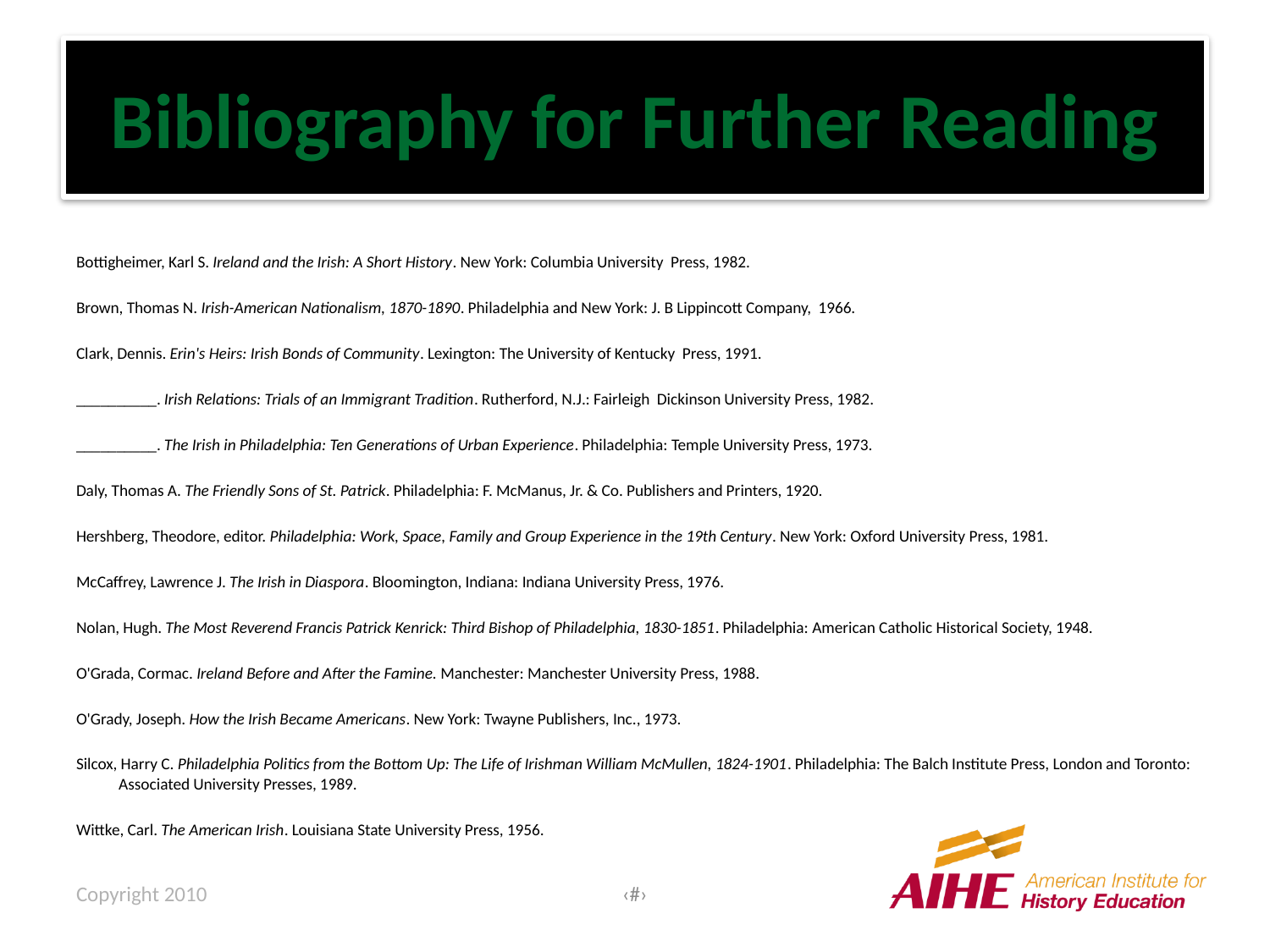

# Bibliography for Further Reading

Bottigheimer, Karl S. Ireland and the Irish: A Short History. New York: Columbia University  Press, 1982.

Brown, Thomas N. Irish-American Nationalism, 1870-1890. Philadelphia and New York: J. B Lippincott Company,  1966.

Clark, Dennis. Erin's Heirs: Irish Bonds of Community. Lexington: The University of Kentucky  Press, 1991.

__________. Irish Relations: Trials of an Immigrant Tradition. Rutherford, N.J.: Fairleigh  Dickinson University Press, 1982.

__________. The Irish in Philadelphia: Ten Generations of Urban Experience. Philadelphia: Temple University Press, 1973.

Daly, Thomas A. The Friendly Sons of St. Patrick. Philadelphia: F. McManus, Jr. & Co. Publishers and Printers, 1920.

Hershberg, Theodore, editor. Philadelphia: Work, Space, Family and Group Experience in the 19th Century. New York: Oxford University Press, 1981.

McCaffrey, Lawrence J. The Irish in Diaspora. Bloomington, Indiana: Indiana University Press, 1976.

Nolan, Hugh. The Most Reverend Francis Patrick Kenrick: Third Bishop of Philadelphia, 1830-1851. Philadelphia: American Catholic Historical Society, 1948.

O'Grada, Cormac. Ireland Before and After the Famine. Manchester: Manchester University Press, 1988.

O'Grady, Joseph. How the Irish Became Americans. New York: Twayne Publishers, Inc., 1973.

Silcox, Harry C. Philadelphia Politics from the Bottom Up: The Life of Irishman William McMullen, 1824-1901. Philadelphia: The Balch Institute Press, London and Toronto: Associated University Presses, 1989.

Wittke, Carl. The American Irish. Louisiana State University Press, 1956.
Copyright 2010
‹#›